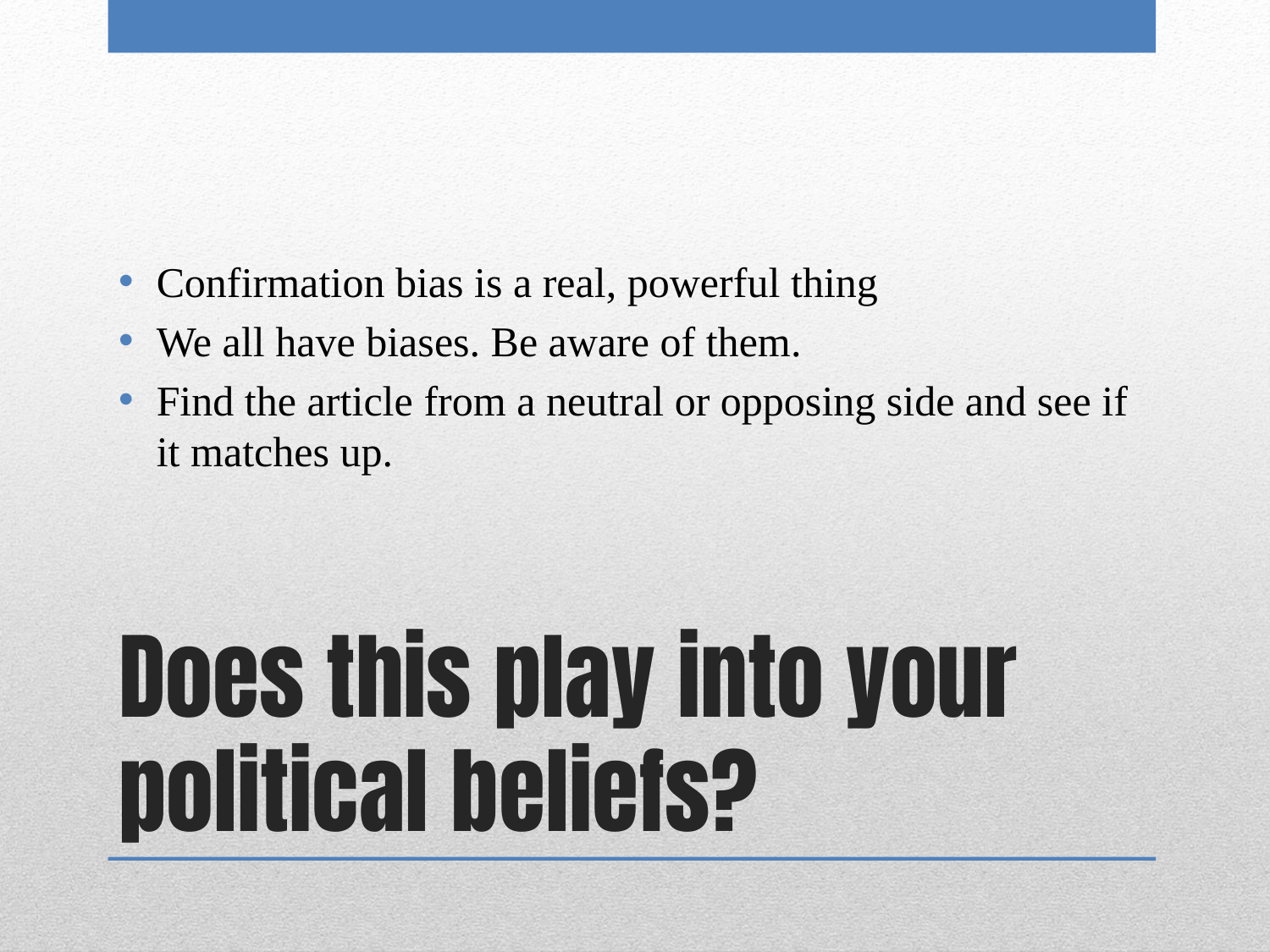

Confirmation bias is a real, powerful thing
We all have biases. Be aware of them.
Find the article from a neutral or opposing side and see if it matches up.
# Does this play into your political beliefs?